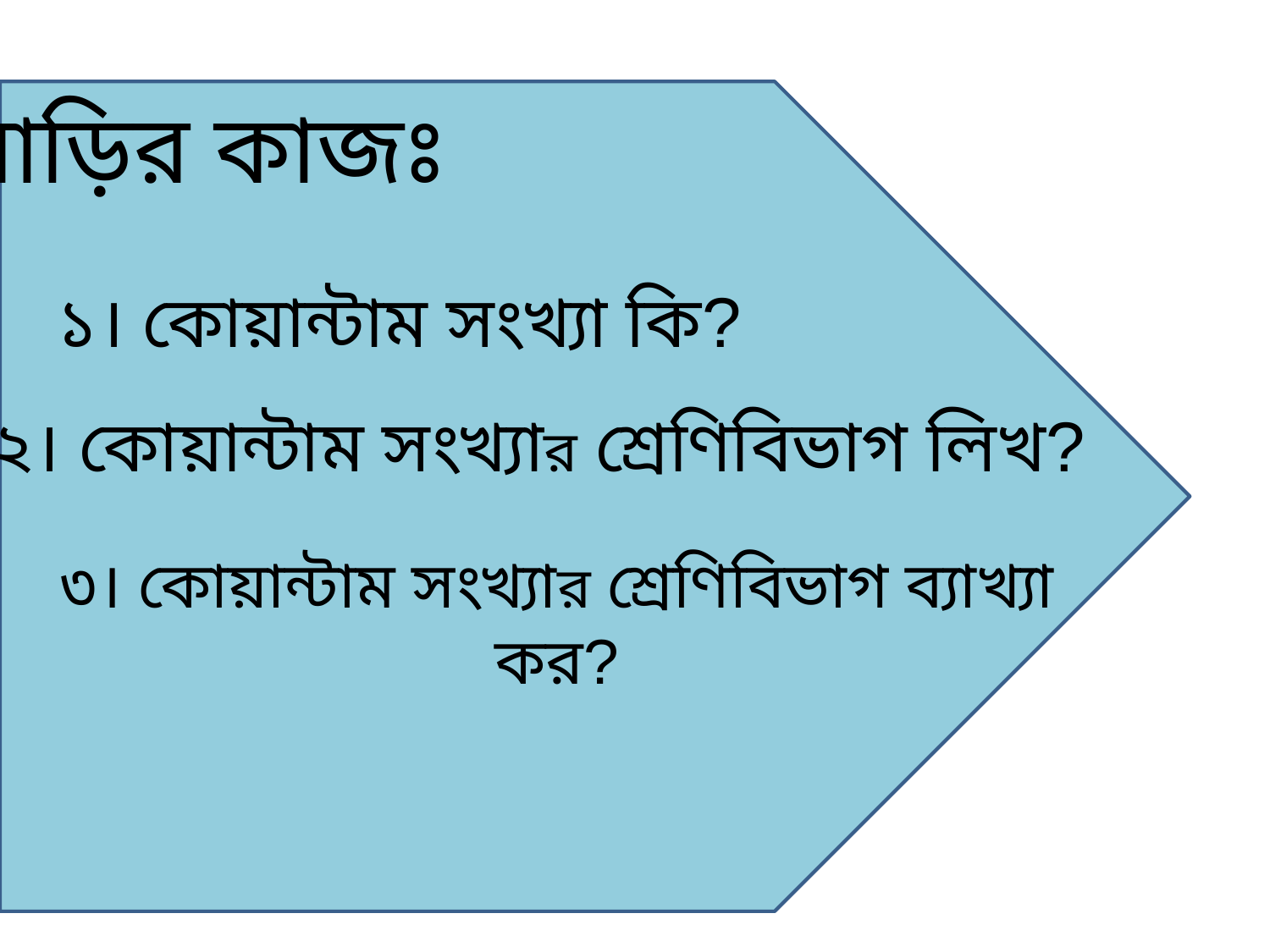

বাড়ির কাজঃ

১। কোয়ান্টাম সংখ্যা কি?
২। কোয়ান্টাম সংখ্যার শ্রেণিবিভাগ লিখ?
৩। কোয়ান্টাম সংখ্যার শ্রেণিবিভাগ ব্যাখ্যা কর?